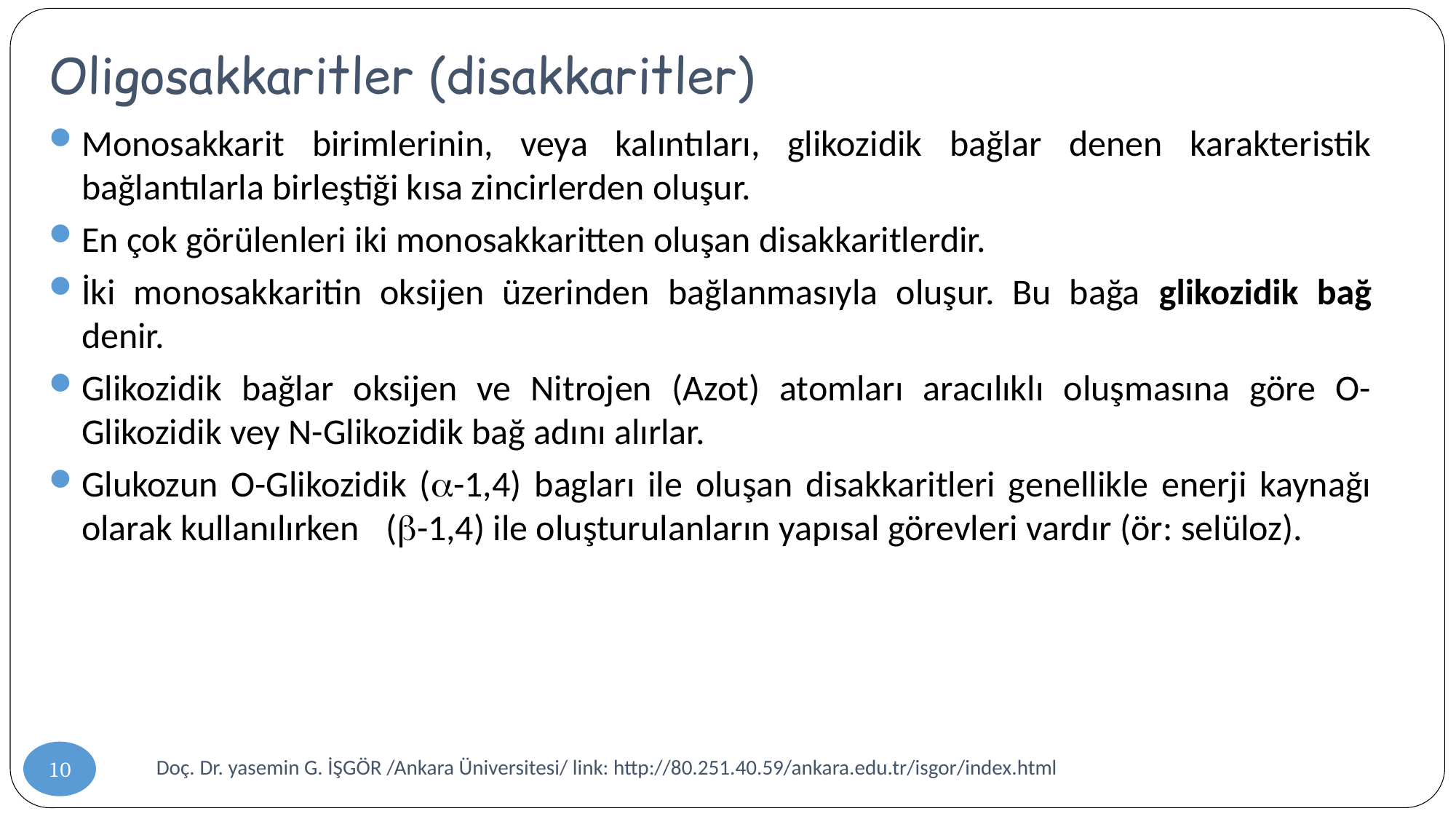

# Oligosakkaritler (disakkaritler)
Monosakkarit birimlerinin, veya kalıntıları, glikozidik bağlar denen karakteristik bağlantılarla birleştiği kısa zincirlerden oluşur.
En çok görülenleri iki monosakkaritten oluşan disakkaritlerdir.
İki monosakkaritin oksijen üzerinden bağlanmasıyla oluşur. Bu bağa glikozidik bağ denir.
Glikozidik bağlar oksijen ve Nitrojen (Azot) atomları aracılıklı oluşmasına göre O-Glikozidik vey N-Glikozidik bağ adını alırlar.
Glukozun O-Glikozidik (α-1,4) bagları ile oluşan disakkaritleri genellikle enerji kaynağı olarak kullanılırken  (β-1,4) ile oluşturulanların yapısal görevleri vardır (ör: selüloz).

10
Doç. Dr. yasemin G. İŞGÖR /Ankara Üniversitesi/ link: http://80.251.40.59/ankara.edu.tr/isgor/index.html